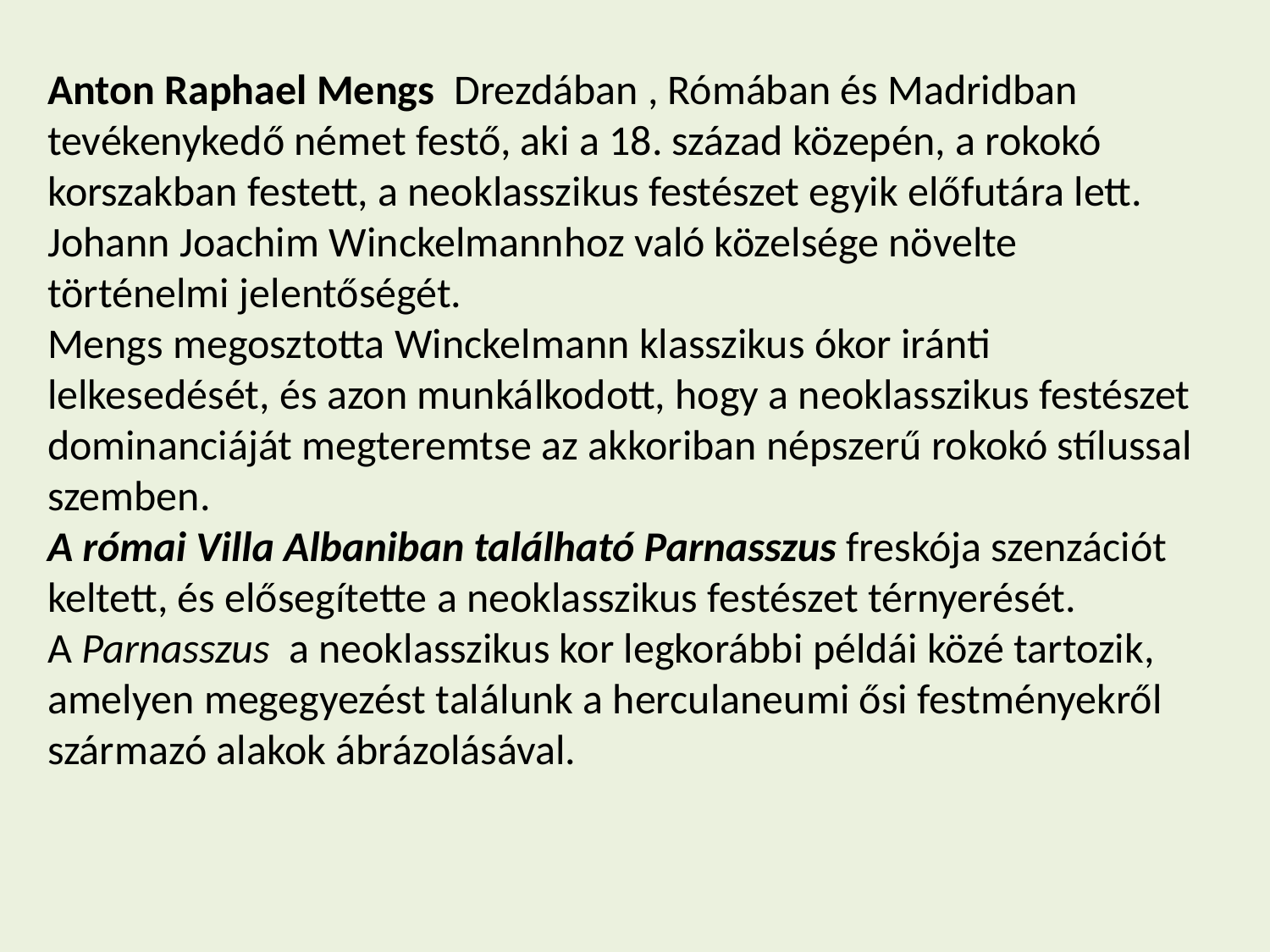

Anton Raphael Mengs  Drezdában , Rómában és Madridban tevékenykedő német festő, aki a 18. század közepén, a rokokó korszakban festett, a neoklasszikus festészet egyik előfutára lett. Johann Joachim Winckelmannhoz való közelsége növelte történelmi jelentőségét.
Mengs megosztotta Winckelmann klasszikus ókor iránti lelkesedését, és azon munkálkodott, hogy a neoklasszikus festészet dominanciáját megteremtse az akkoriban népszerű rokokó stílussal szemben.
A római Villa Albaniban található Parnasszus freskója szenzációt keltett, és elősegítette a neoklasszikus festészet térnyerését.
A Parnasszus  a neoklasszikus kor legkorábbi példái közé tartozik, amelyen megegyezést találunk a herculaneumi ősi festményekről származó alakok ábrázolásával.